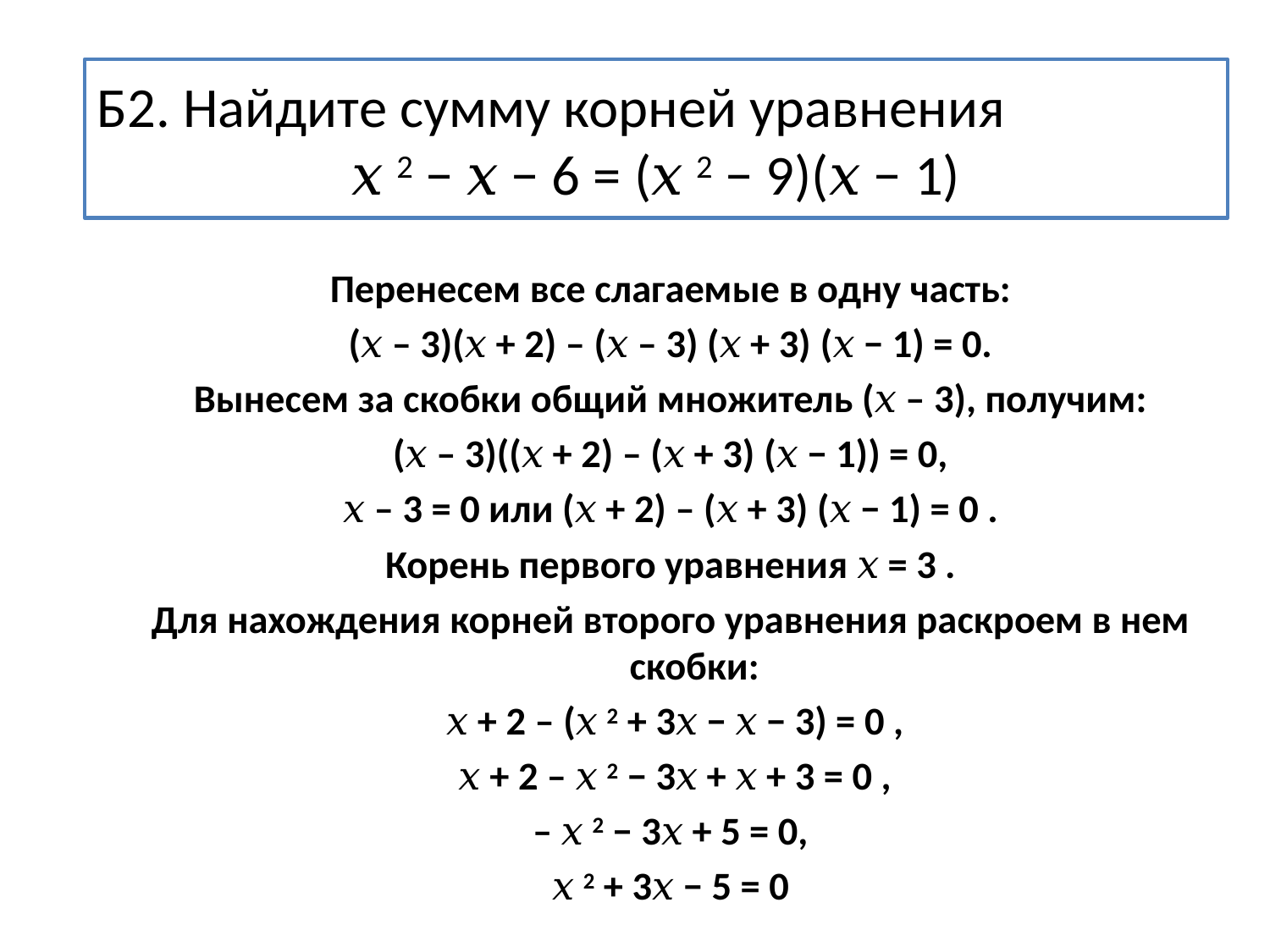

#
Б2. Найдите сумму корней уравнения
𝑥 2 − 𝑥 − 6 = (𝑥 2 − 9)(𝑥 − 1)

Перенесем все слагаемые в одну часть:
(𝑥 – 3)(𝑥 + 2) – (𝑥 – 3) (𝑥 + 3) (𝑥 − 1) = 0.
Вынесем за скобки общий множитель (𝑥 – 3), получим:
(𝑥 – 3)((𝑥 + 2) – (𝑥 + 3) (𝑥 − 1)) = 0,
𝑥 – 3 = 0 или (𝑥 + 2) – (𝑥 + 3) (𝑥 − 1) = 0 .
Корень первого уравнения 𝑥 = 3 .
Для нахождения корней второго уравнения раскроем в нем скобки:
 𝑥 + 2 – (𝑥 2 + 3𝑥 − 𝑥 − 3) = 0 ,
 𝑥 + 2 – 𝑥 2 − 3𝑥 + 𝑥 + 3 = 0 ,
– 𝑥 2 − 3𝑥 + 5 = 0,
𝑥 2 + 3𝑥 − 5 = 0